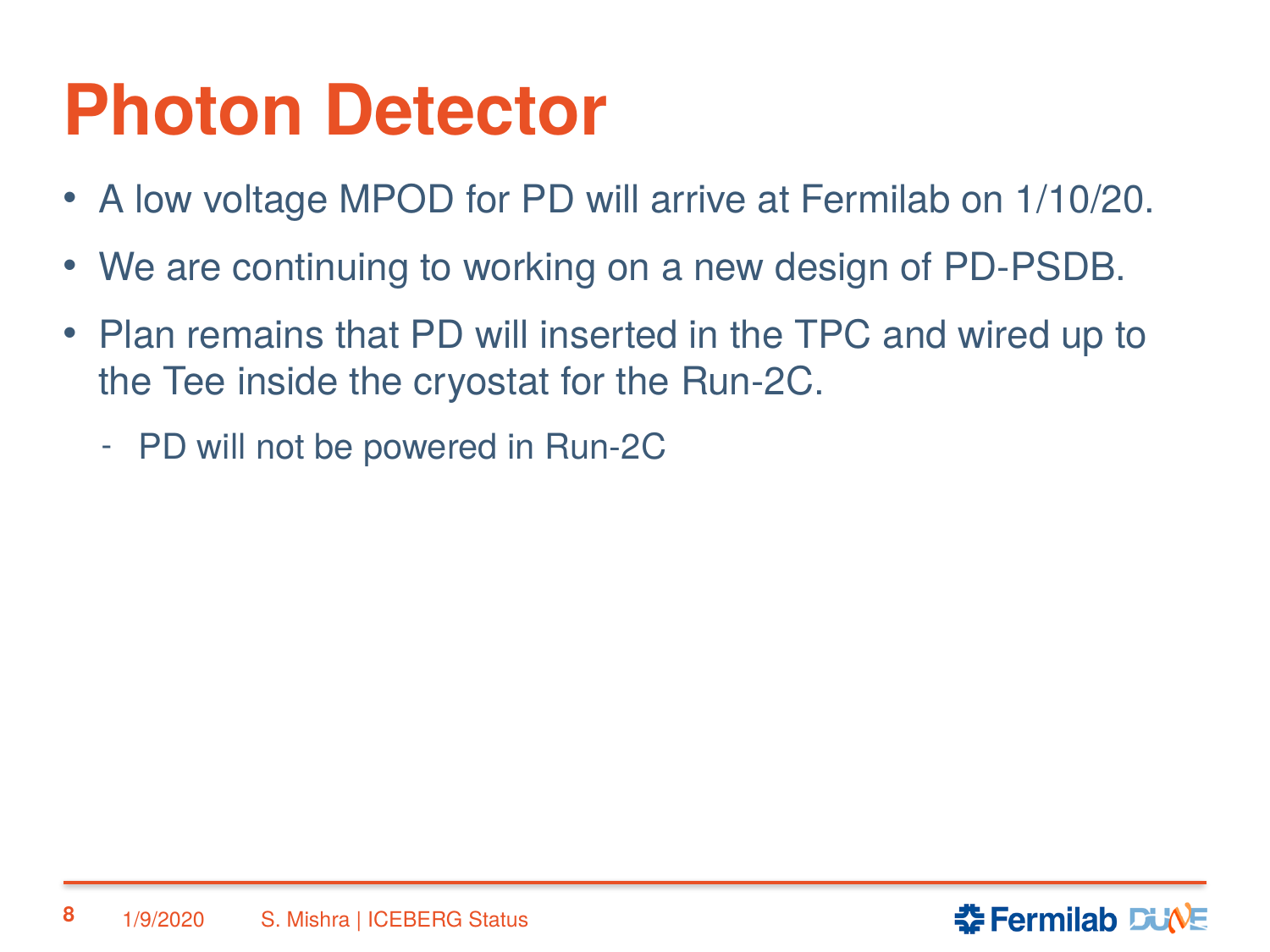

# Photon Detector
A low voltage MPOD for PD will arrive at Fermilab on 1/10/20.
We are continuing to working on a new design of PD-PSDB.
Plan remains that PD will inserted in the TPC and wired up to the Tee inside the cryostat for the Run-2C.
PD will not be powered in Run-2C
8
1/9/2020
S. Mishra | ICEBERG Status